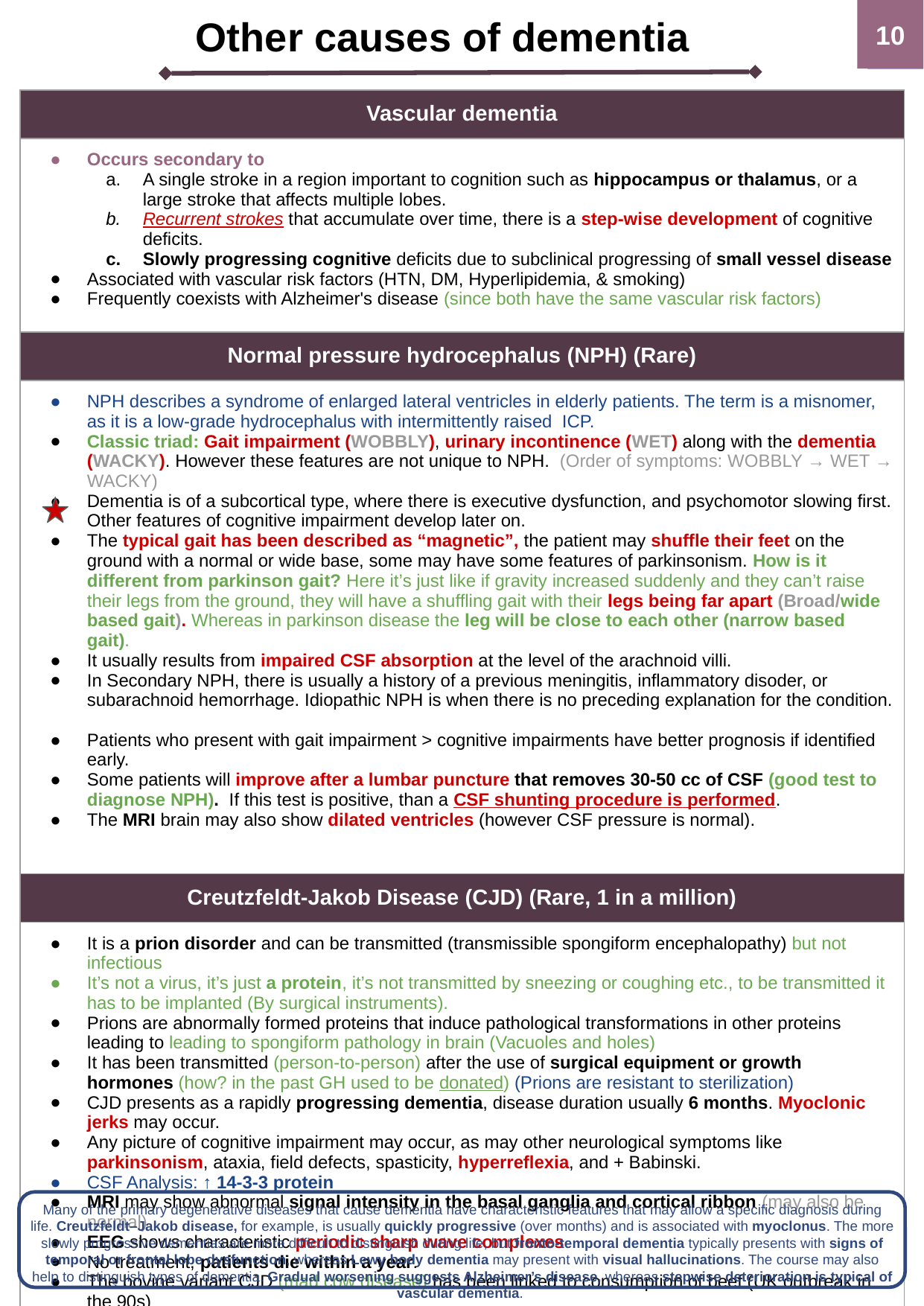

Other causes of dementia
10
| Vascular dementia |
| --- |
| Occurs secondary to A single stroke in a region important to cognition such as hippocampus or thalamus, or a large stroke that affects multiple lobes. Recurrent strokes that accumulate over time, there is a step-wise development of cognitive deficits. Slowly progressing cognitive deficits due to subclinical progressing of small vessel disease Associated with vascular risk factors (HTN, DM, Hyperlipidemia, & smoking) Frequently coexists with Alzheimer's disease (since both have the same vascular risk factors) |
| Normal pressure hydrocephalus (NPH) (Rare) |
| NPH describes a syndrome of enlarged lateral ventricles in elderly patients. The term is a misnomer, as it is a low-grade hydrocephalus with intermittently raised ICP. Classic triad: Gait impairment (WOBBLY), urinary incontinence (WET) along with the dementia (WACKY). However these features are not unique to NPH. (Order of symptoms: WOBBLY → WET → WACKY) Dementia is of a subcortical type, where there is executive dysfunction, and psychomotor slowing first. Other features of cognitive impairment develop later on. The typical gait has been described as “magnetic”, the patient may shuffle their feet on the ground with a normal or wide base, some may have some features of parkinsonism. How is it different from parkinson gait? Here it’s just like if gravity increased suddenly and they can’t raise their legs from the ground, they will have a shuffling gait with their legs being far apart (Broad/wide based gait). Whereas in parkinson disease the leg will be close to each other (narrow based gait). It usually results from impaired CSF absorption at the level of the arachnoid villi. In Secondary NPH, there is usually a history of a previous meningitis, inflammatory disoder, or subarachnoid hemorrhage. Idiopathic NPH is when there is no preceding explanation for the condition. Patients who present with gait impairment > cognitive impairments have better prognosis if identified early. Some patients will improve after a lumbar puncture that removes 30-50 cc of CSF (good test to diagnose NPH). If this test is positive, than a CSF shunting procedure is performed. The MRI brain may also show dilated ventricles (however CSF pressure is normal). |
| Creutzfeldt-Jakob Disease (CJD) (Rare, 1 in a million) |
| It is a prion disorder and can be transmitted (transmissible spongiform encephalopathy) but not infectious It’s not a virus, it’s just a protein, it’s not transmitted by sneezing or coughing etc., to be transmitted it has to be implanted (By surgical instruments). Prions are abnormally formed proteins that induce pathological transformations in other proteins leading to leading to spongiform pathology in brain (Vacuoles and holes) It has been transmitted (person-to-person) after the use of surgical equipment or growth hormones (how? in the past GH used to be donated) (Prions are resistant to sterilization) CJD presents as a rapidly progressing dementia, disease duration usually 6 months. Myoclonic jerks may occur. Any picture of cognitive impairment may occur, as may other neurological symptoms like parkinsonism, ataxia, field defects, spasticity, hyperreflexia, and + Babinski. CSF Analysis: ↑ 14-3-3 protein MRI may show abnormal signal intensity in the basal ganglia and cortical ribbon (may also be normal) EEG shows characteristic periodic sharp wave complexes No treatment, patients die within a year. The bovine variant CJD (mad cow disease) has been linked to consumption of beef (UK outbreak in the 90s) |

Atrophic
Many of the primary degenerative diseases that cause dementia have characteristic features that may allow a specific diagnosis during life. Creutzfeldt–Jakob disease, for example, is usually quickly progressive (over months) and is associated with myoclonus. The more slowly progressive dementias are more difficult to distinguish during life, but fronto-temporal dementia typically presents with signs of temporal or frontal lobe dysfunction, whereas Lewy body dementia may present with visual hallucinations. The course may also help to distinguish types of dementia. Gradual worsening suggests Alzheimer’s disease, whereas stepwise deterioration is typical of vascular dementia.